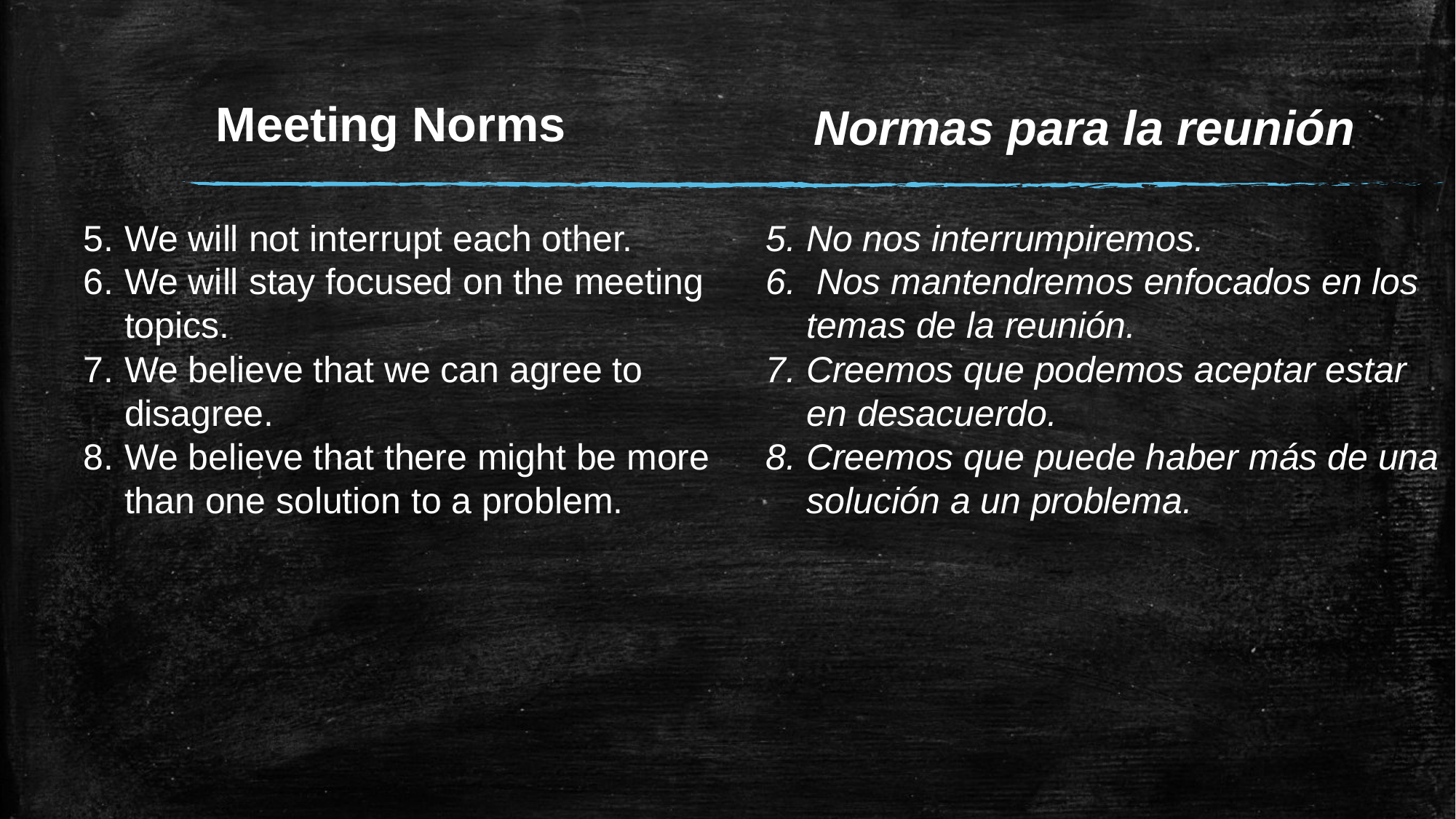

Normas para la reunión
# Meeting Norms
We will not interrupt each other.
We will stay focused on the meeting topics.
We believe that we can agree to disagree.
We believe that there might be more than one solution to a problem.
5. No nos interrumpiremos.
6.  Nos mantendremos enfocados en los temas de la reunión.
7. Creemos que podemos aceptar estar en desacuerdo.
8. Creemos que puede haber más de una solución a un problema.